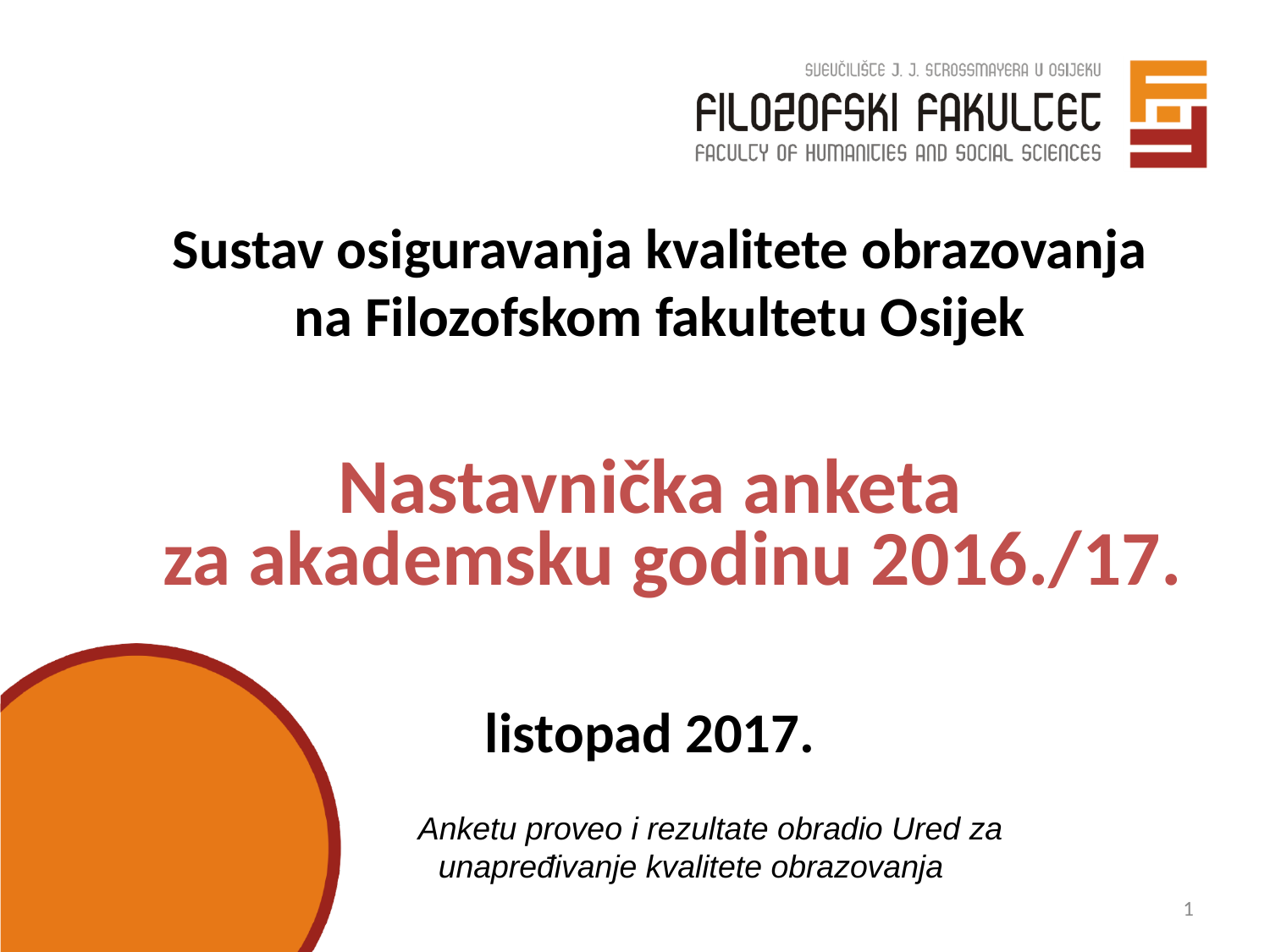

Sustav osiguravanja kvalitete obrazovanja na Filozofskom fakultetu Osijek

Nastavnička anketa
      za akademsku godinu 2016./17.

listopad 2017.

                            	            Anketu proveo i rezultate obradio Ured za 					unapređivanje kvalitete obrazovanja

1